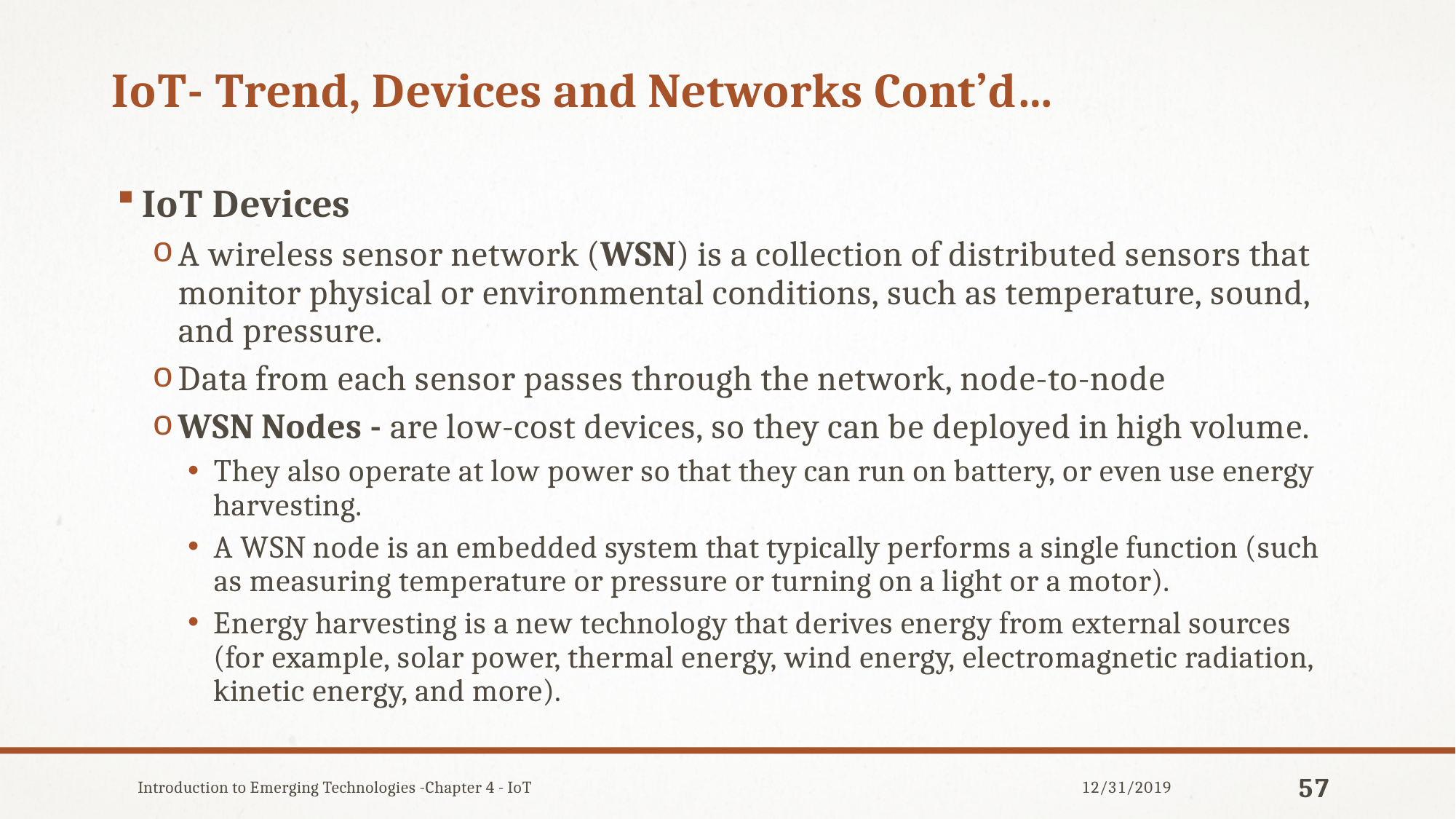

# IoT- Trend, Devices and Networks Cont’d…
IoT Devices
A wireless sensor network (WSN) is a collection of distributed sensors that monitor physical or environmental conditions, such as temperature, sound, and pressure.
Data from each sensor passes through the network, node-to-node
WSN Nodes - are low-cost devices, so they can be deployed in high volume.
They also operate at low power so that they can run on battery, or even use energy harvesting.
A WSN node is an embedded system that typically performs a single function (such as measuring temperature or pressure or turning on a light or a motor).
Energy harvesting is a new technology that derives energy from external sources (for example, solar power, thermal energy, wind energy, electromagnetic radiation, kinetic energy, and more).

Introduction to Emerging Technologies -Chapter 4 - IoT
12/31/2019
57